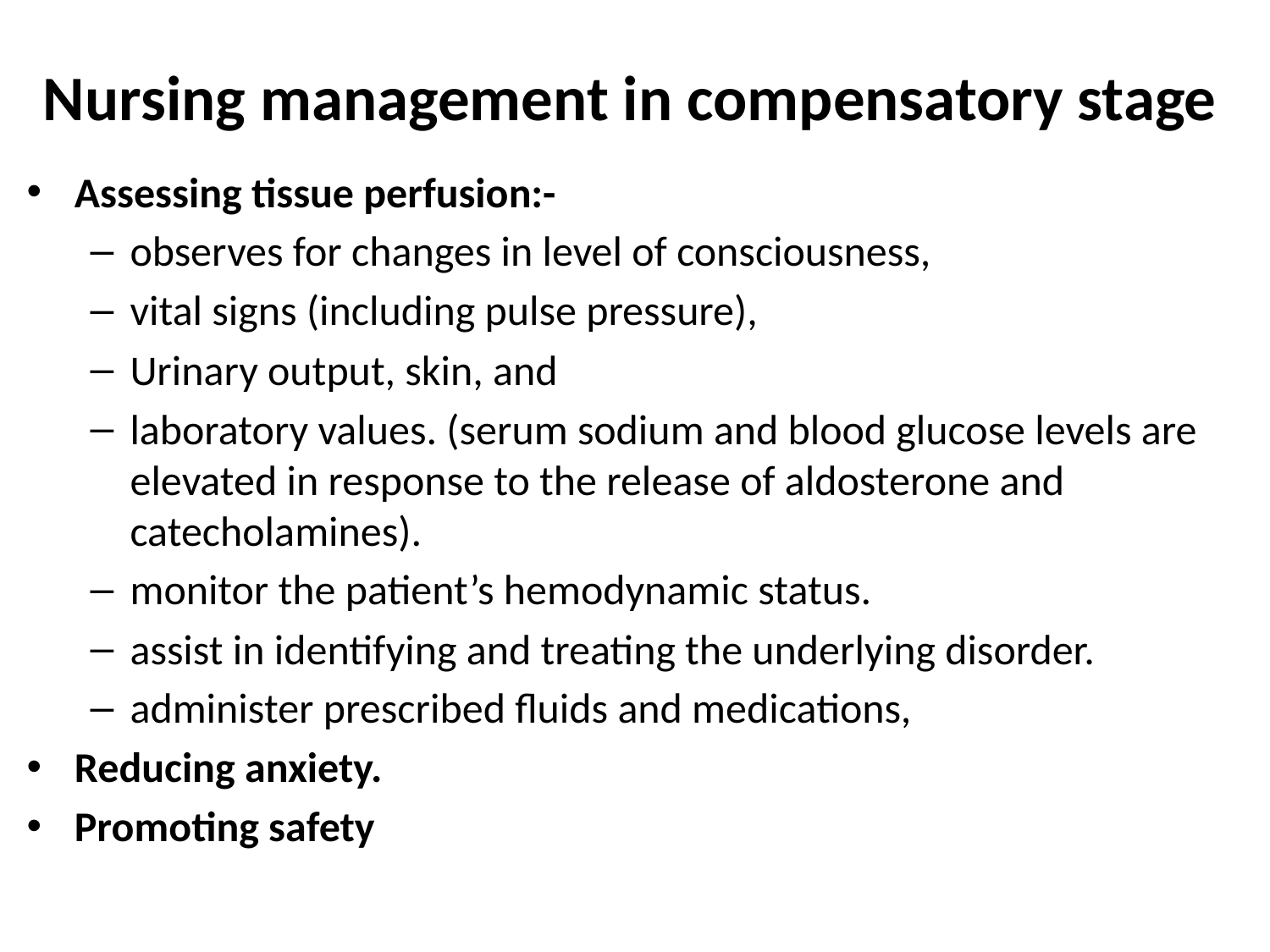

# Nursing management in compensatory stage
Assessing tissue perfusion:-
observes for changes in level of consciousness,
vital signs (including pulse pressure),
Urinary output, skin, and
laboratory values. (serum sodium and blood glucose levels are elevated in response to the release of aldosterone and catecholamines).
monitor the patient’s hemodynamic status.
assist in identifying and treating the underlying disorder.
administer prescribed fluids and medications,
Reducing anxiety.
Promoting safety